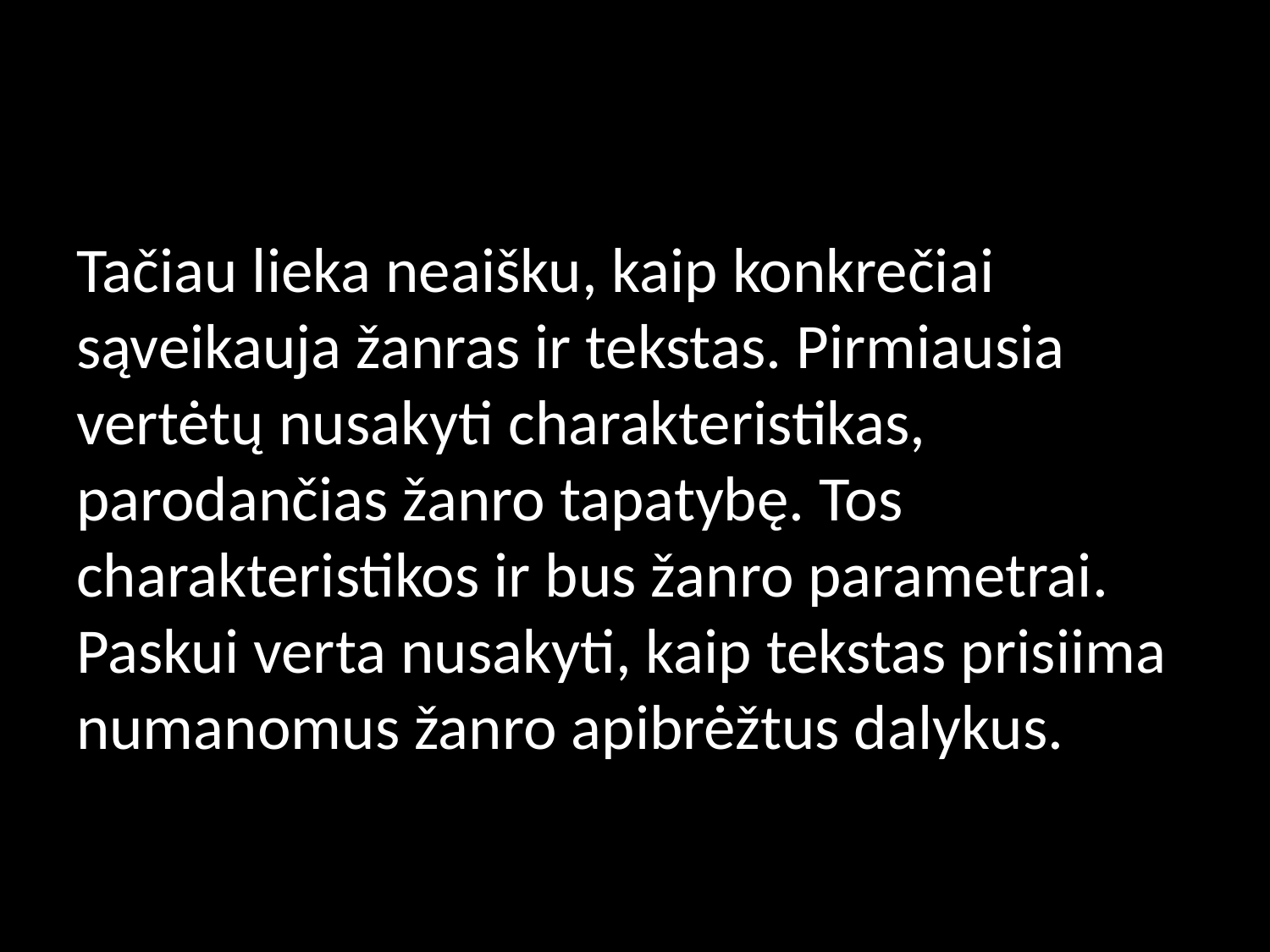

#
Tačiau lieka neaišku, kaip konkrečiai sąveikauja žanras ir tekstas. Pirmiausia vertėtų nusakyti charakteristikas, parodančias žanro tapatybę. Tos charakteristikos ir bus žanro parametrai. Paskui verta nusakyti, kaip tekstas prisiima numanomus žanro apibrėžtus dalykus.